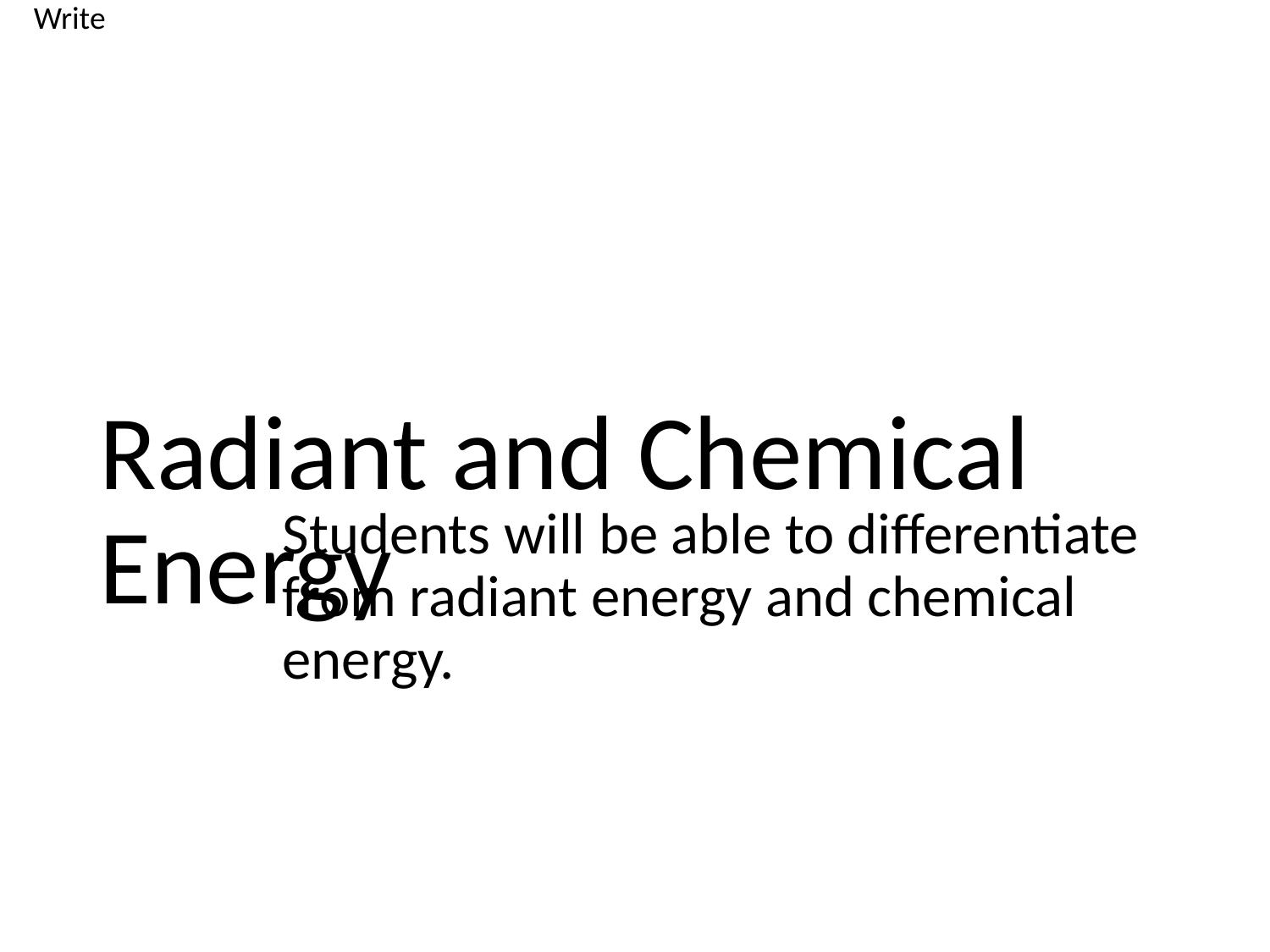

Write
# Radiant and Chemical Energy
Students will be able to differentiate from radiant energy and chemical energy.